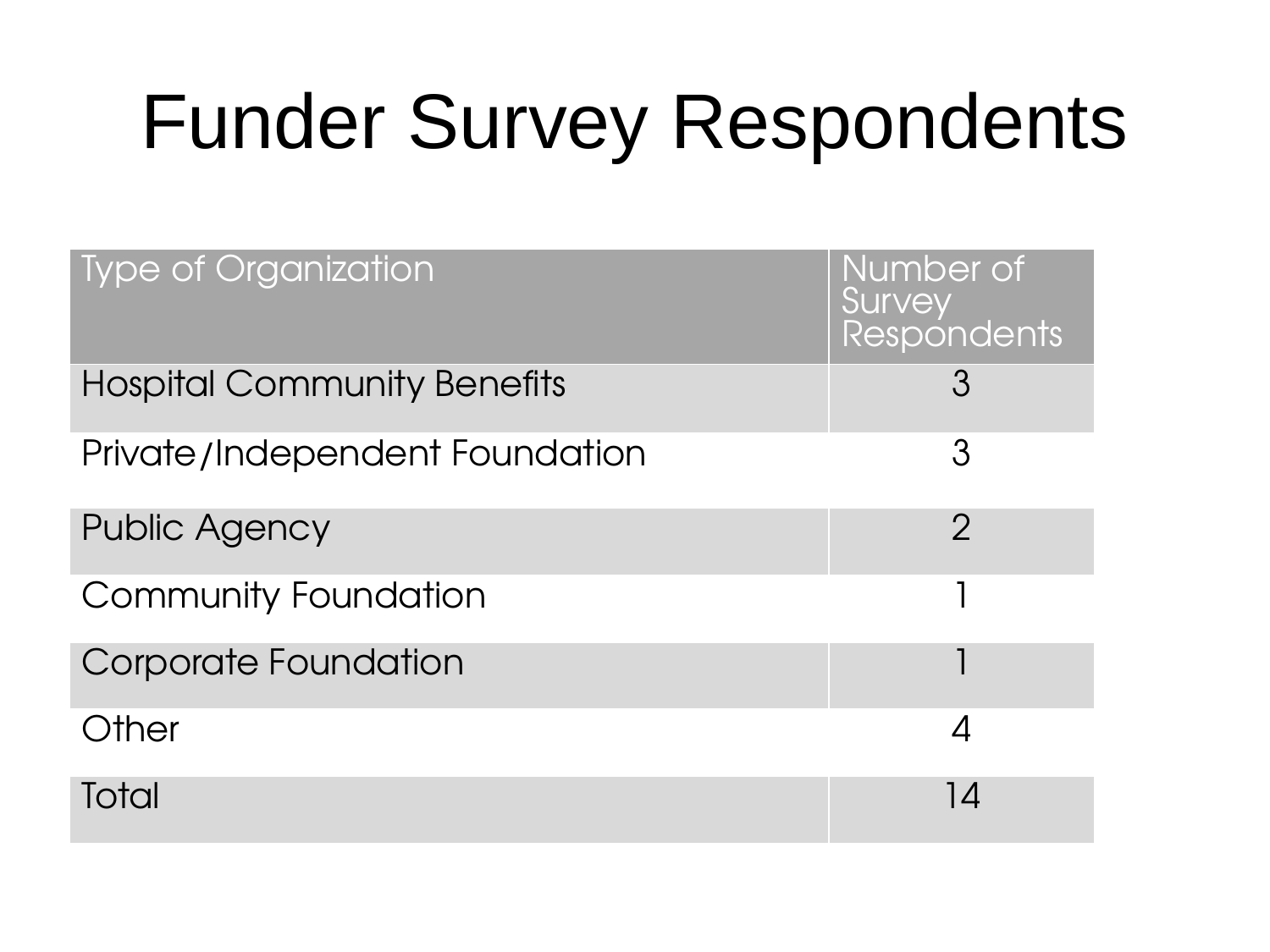

# Funder Survey Respondents
| Type of Organization | Number of Survey Respondents |
| --- | --- |
| Hospital Community Benefits | 3 |
| Private/Independent Foundation | 3 |
| Public Agency | 2 |
| Community Foundation | 1 |
| Corporate Foundation | 1 |
| Other | 4 |
| Total | 14 |